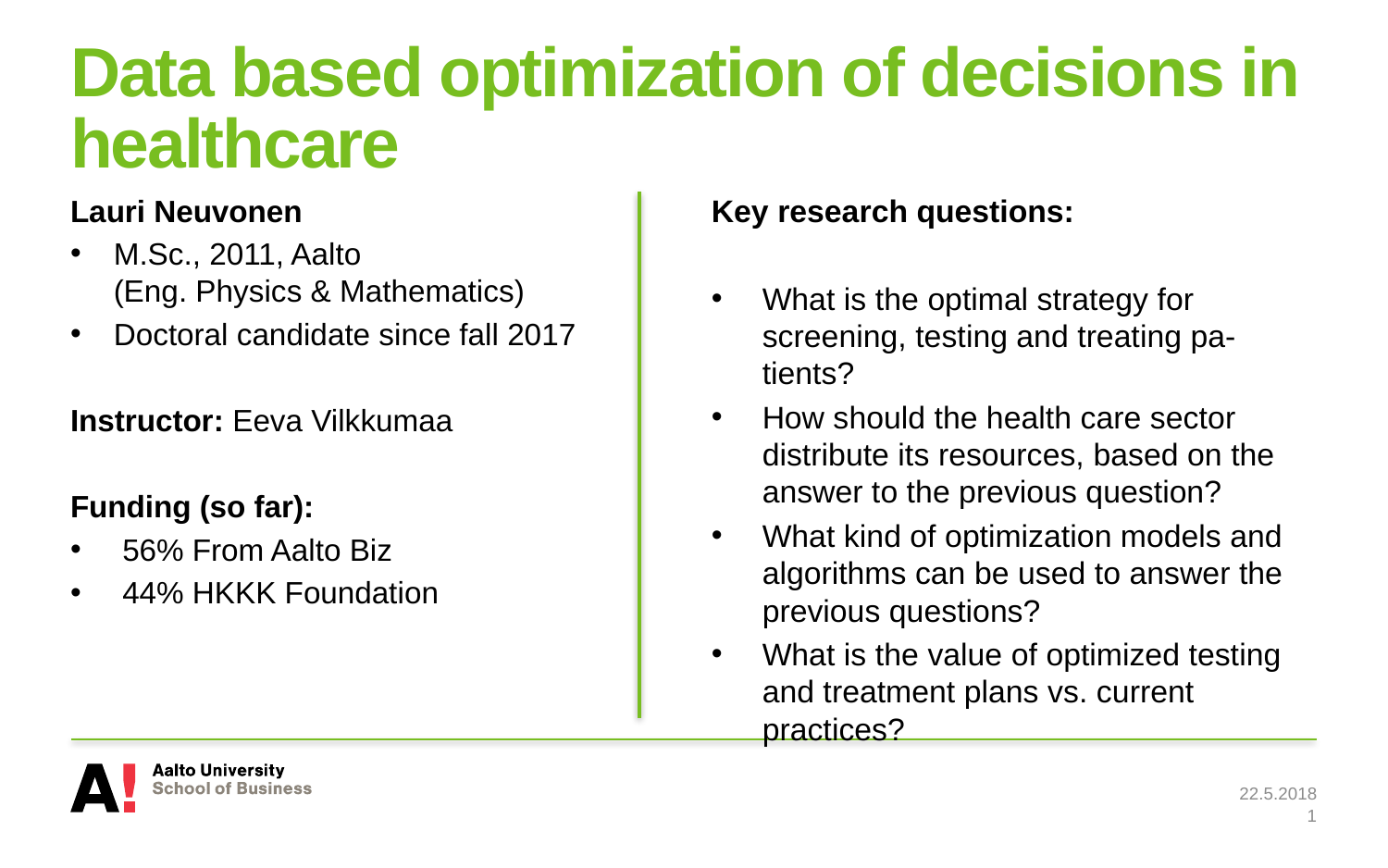

# Data based optimization of decisions in healthcare
Lauri Neuvonen
M.Sc., 2011, Aalto
(Eng. Physics & Mathematics)
Doctoral candidate since fall 2017

Instructor: Eeva Vilkkumaa

Funding (so far):
56% From Aalto Biz
44% HKKK Foundation
Key research questions:

What is the optimal strategy for screening, testing and treating pa- tients?
How should the health care sector distribute its resources, based on the answer to the previous question?
What kind of optimization models and algorithms can be used to answer the previous questions?
What is the value of optimized testing and treatment plans vs. current practices?

22.5.2018
1